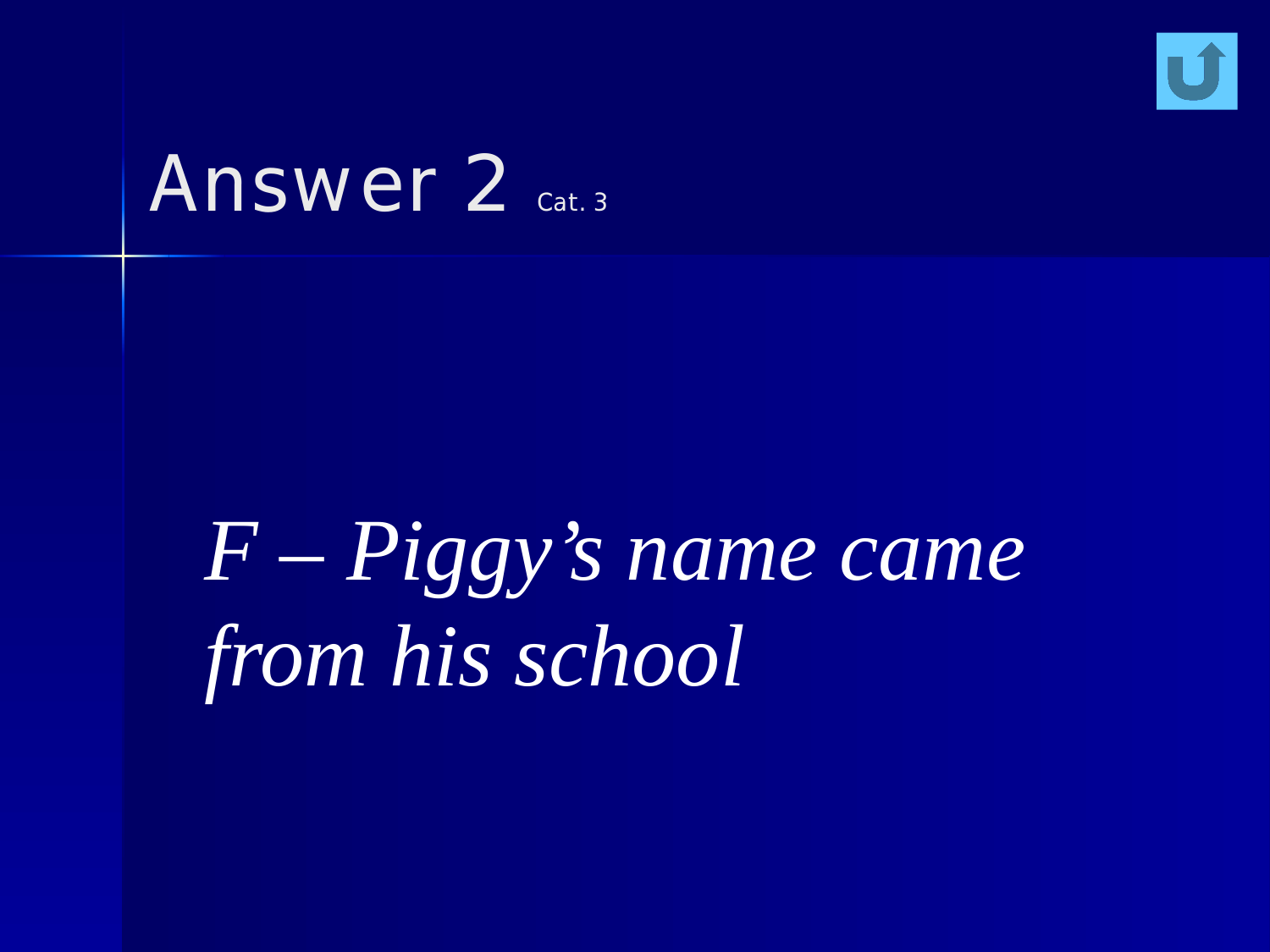

# Answer 2 Cat. 3

F – Piggy’s name came from his school